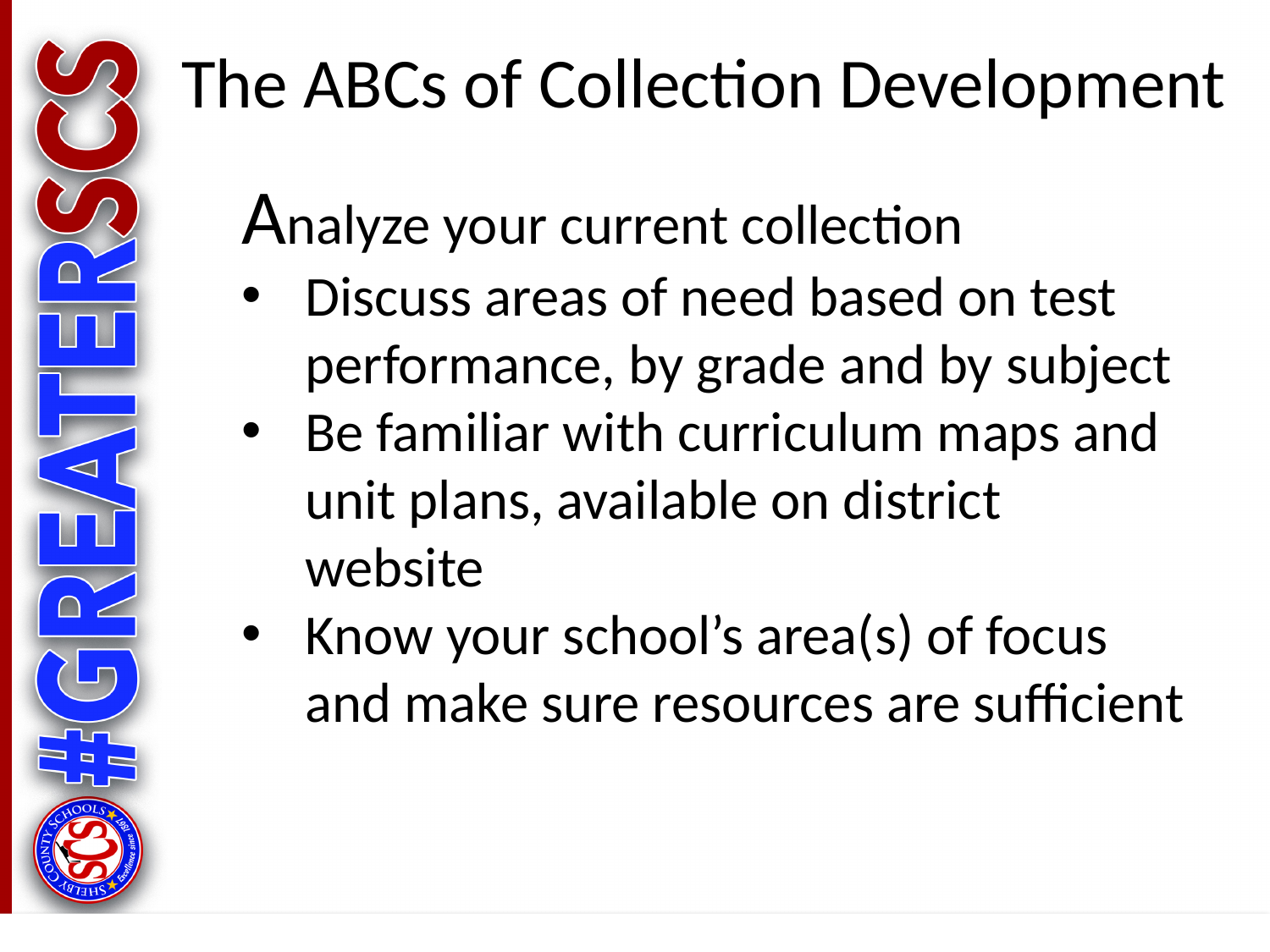

# The ABCs of Collection Development
Analyze your current collection
Discuss areas of need based on test performance, by grade and by subject
Be familiar with curriculum maps and unit plans, available on district website
Know your school’s area(s) of focus and make sure resources are sufficient